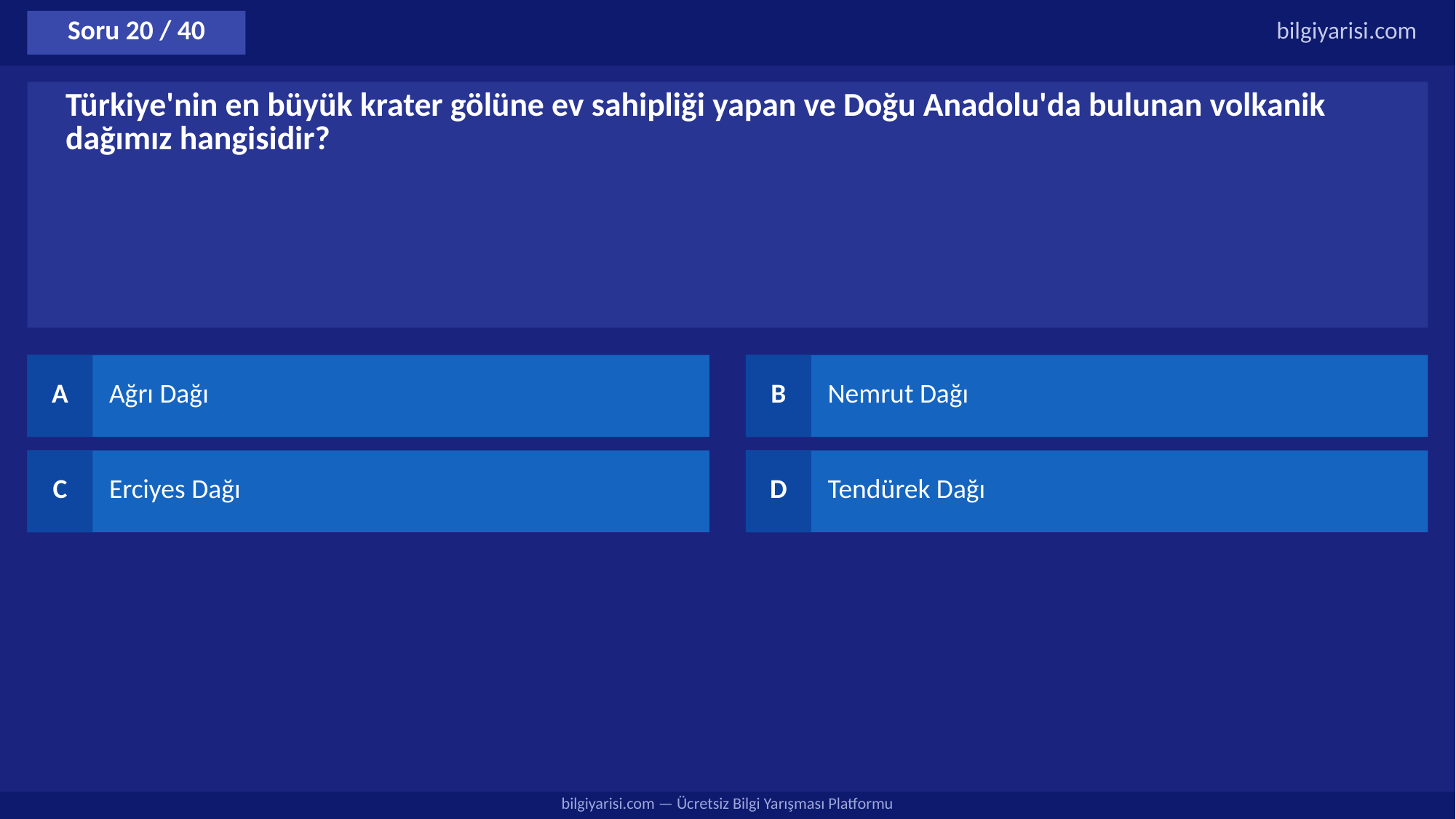

Soru 20 / 40
bilgiyarisi.com

Türkiye'nin en büyük krater gölüne ev sahipliği yapan ve Doğu Anadolu'da bulunan volkanik dağımız hangisidir?

A
Ağrı Dağı

B
Nemrut Dağı

C
Erciyes Dağı

D
Tendürek Dağı
bilgiyarisi.com — Ücretsiz Bilgi Yarışması Platformu